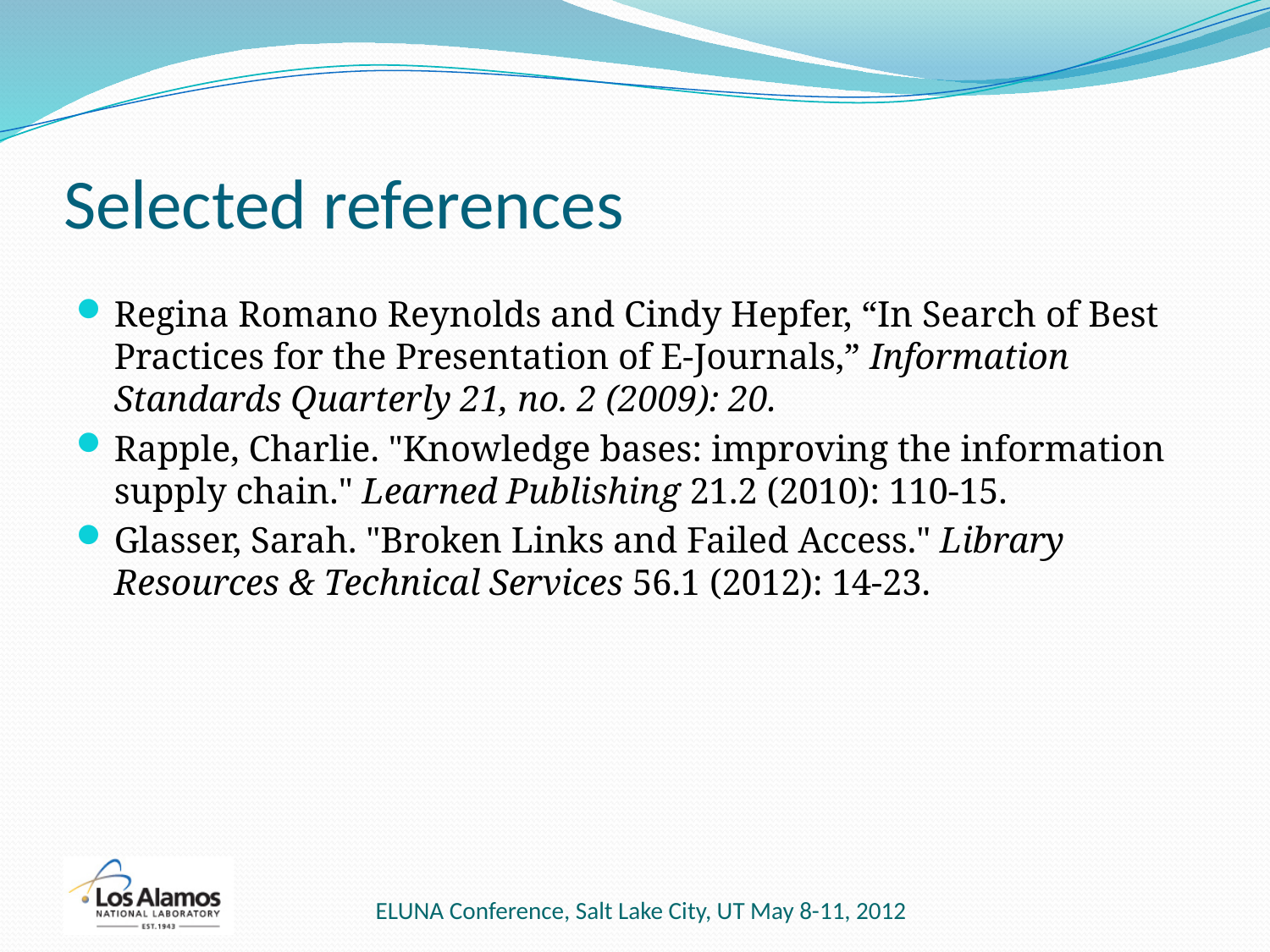

# Selected references
Regina Romano Reynolds and Cindy Hepfer, “In Search of Best Practices for the Presentation of E-Journals,” Information Standards Quarterly 21, no. 2 (2009): 20.
Rapple, Charlie. "Knowledge bases: improving the information supply chain." Learned Publishing 21.2 (2010): 110-15.
Glasser, Sarah. "Broken Links and Failed Access." Library Resources & Technical Services 56.1 (2012): 14-23.